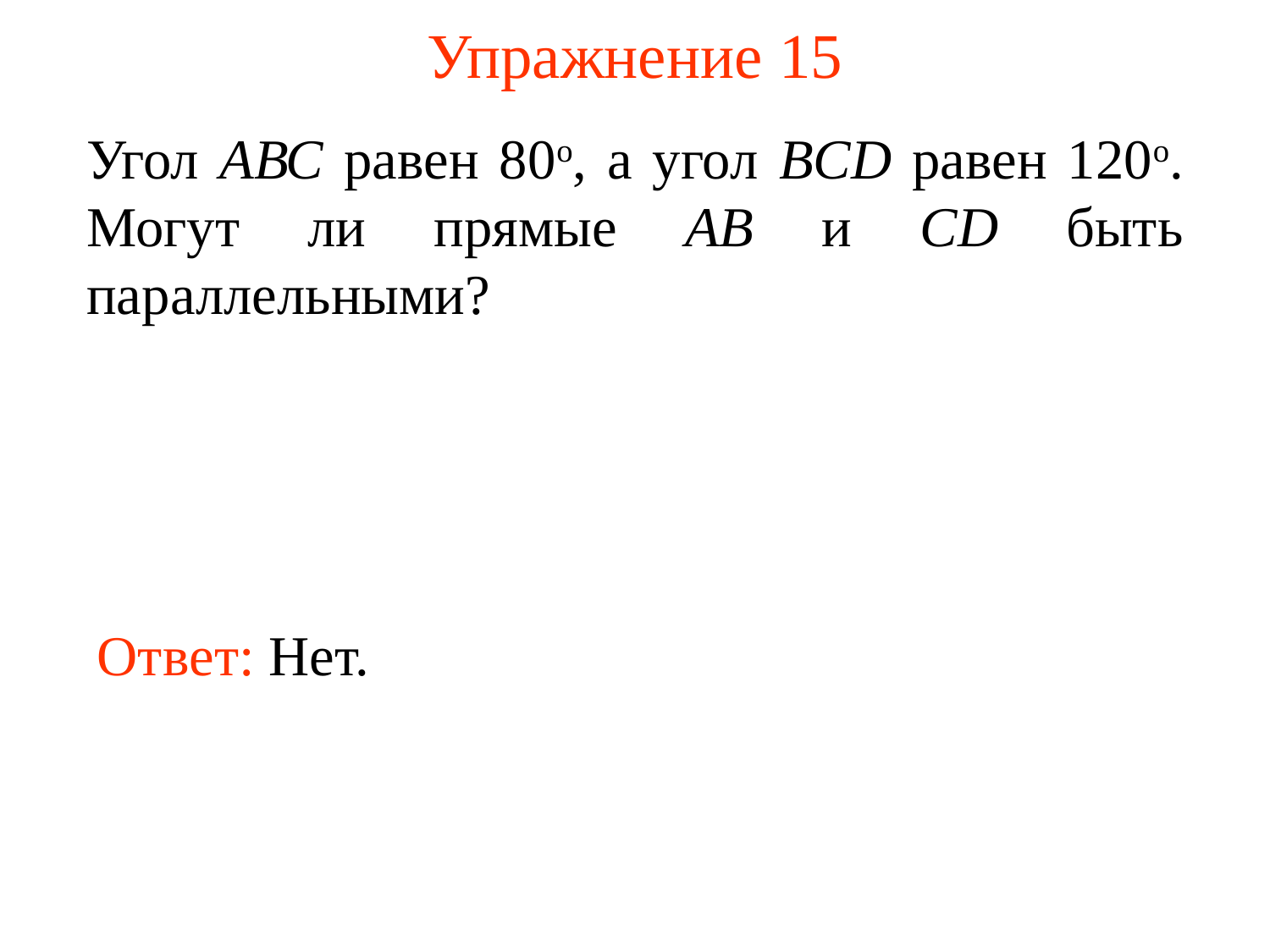

# Упражнение 15
Угол АВС равен 80о, а угол BCD равен 120о. Могут ли прямые АВ и CD быть параллельными?
Ответ: Нет.